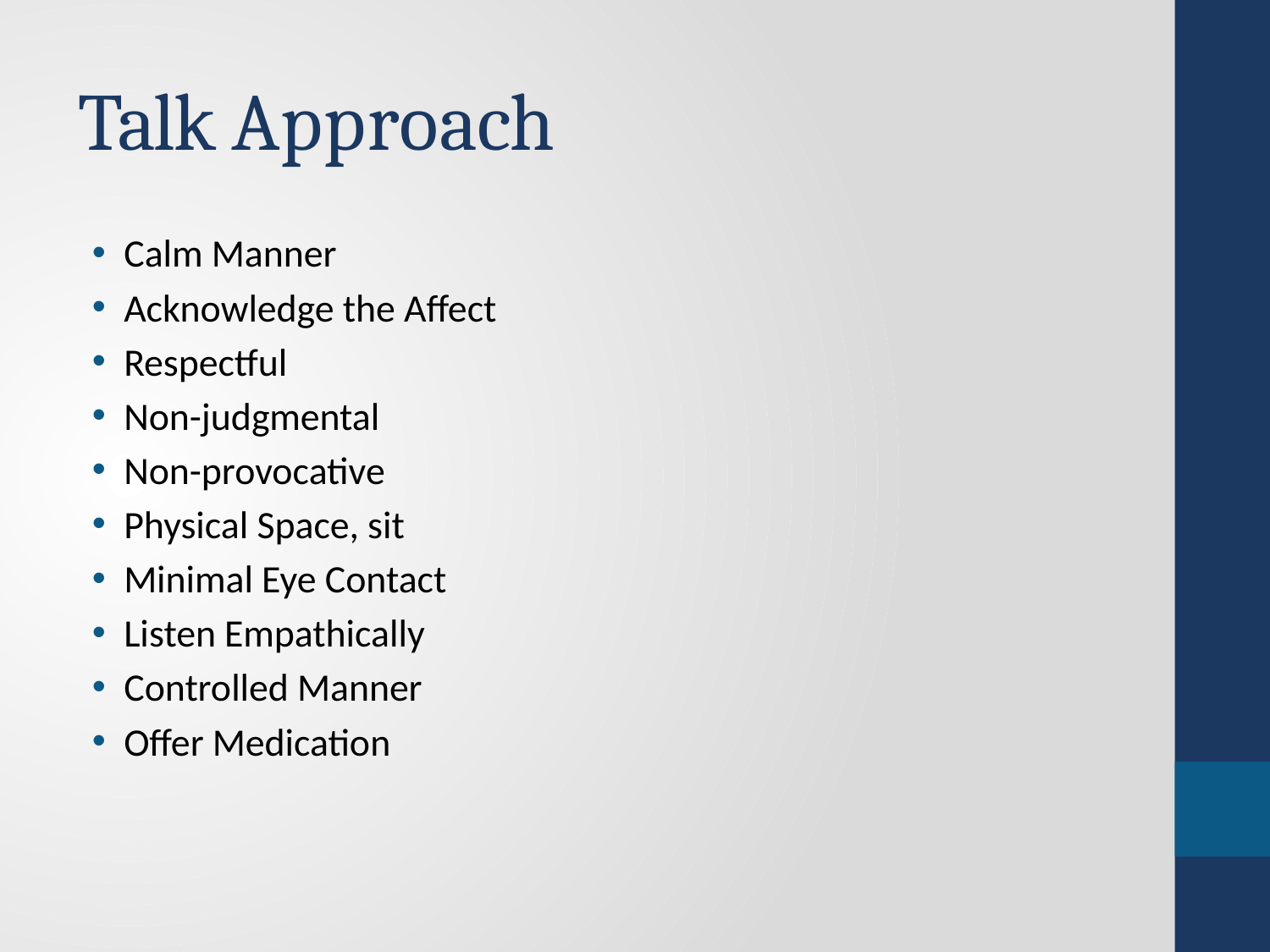

# Talk Approach
Calm Manner
Acknowledge the Affect
Respectful
Non-judgmental
Non-provocative
Physical Space, sit
Minimal Eye Contact
Listen Empathically
Controlled Manner
Offer Medication